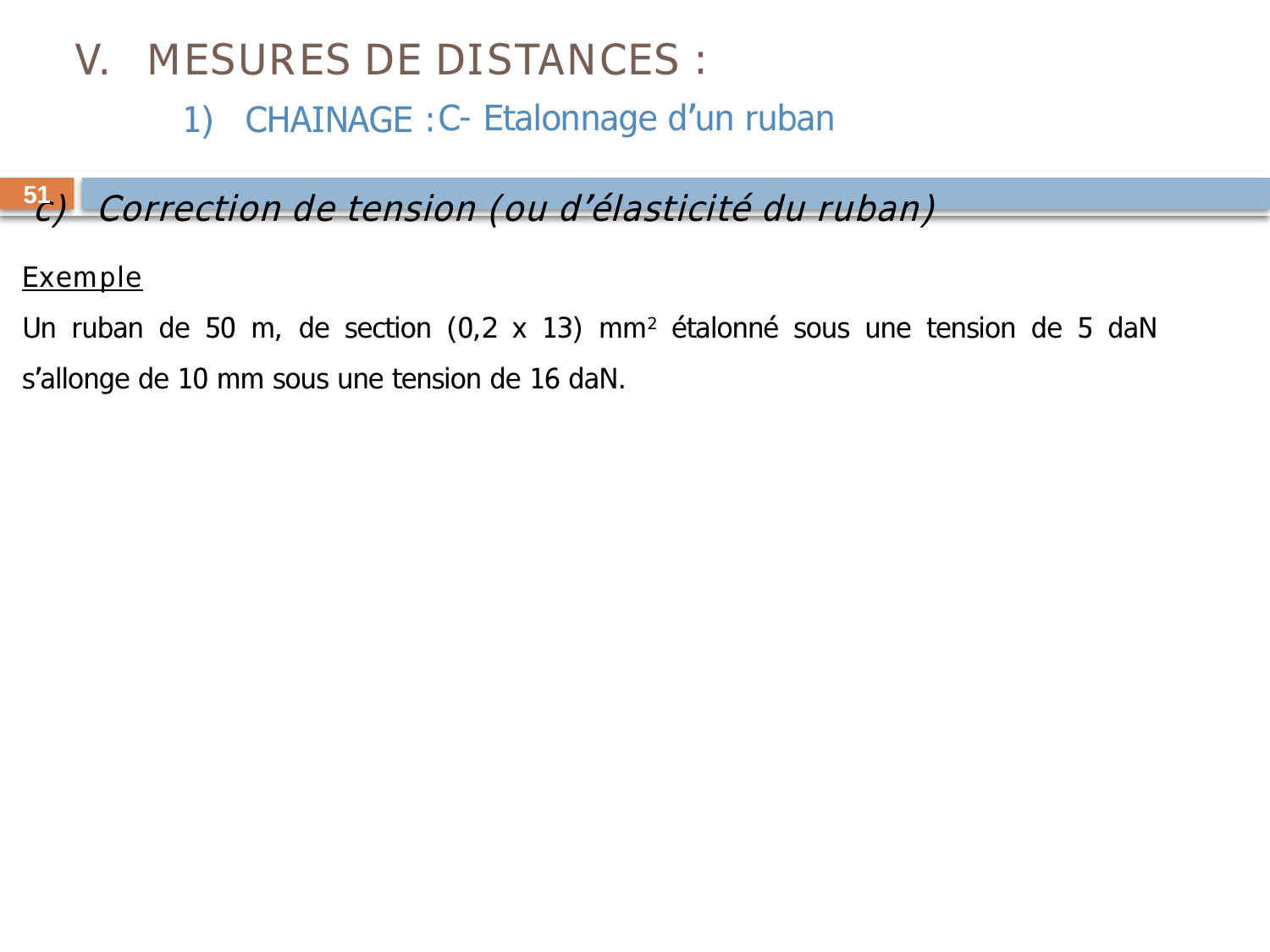

Mesures de distances :
C- Etalonnage d’un ruban
CHAINAGE :
Correction de tension (ou d’élasticité du ruban)
51
Exemple
Un ruban de 50 m, de section (0,2 x 13) mm2 étalonné sous une tension de 5 daN s’allonge de 10 mm sous une tension de 16 daN.